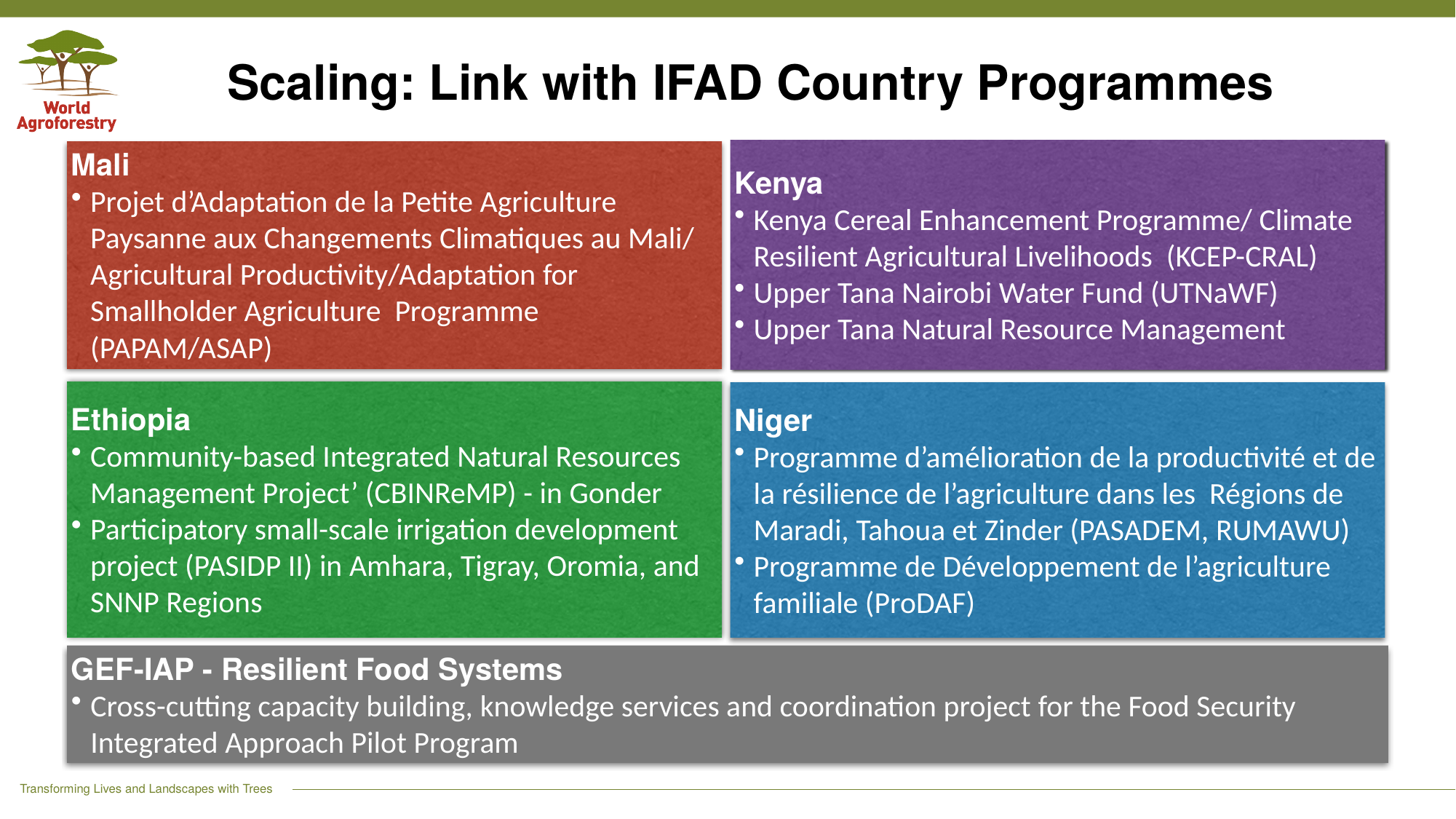

# Scaling: Link with IFAD Country Programmes

Kenya
Kenya Cereal Enhancement Programme/ Climate Resilient Agricultural Livelihoods  (KCEP-CRAL)
Upper Tana Nairobi Water Fund (UTNaWF)
Upper Tana Natural Resource Management
Mali
Projet d’Adaptation de la Petite Agriculture Paysanne aux Changements Climatiques au Mali/ Agricultural Productivity/Adaptation for Smallholder Agriculture  Programme (PAPAM/ASAP)

Ethiopia
Community-based Integrated Natural Resources Management Project’ (CBINReMP) - in Gonder
Participatory small-scale irrigation development project (PASIDP II) in Amhara, Tigray, Oromia, and SNNP Regions

Niger
Programme d’amélioration de la productivité et de la résilience de l’agriculture dans les  Régions de Maradi, Tahoua et Zinder (PASADEM, RUMAWU)
Programme de Développement de l’agriculture familiale (ProDAF)
GEF-IAP - Resilient Food Systems
Cross-cutting capacity building, knowledge services and coordination project for the Food Security Integrated Approach Pilot Program